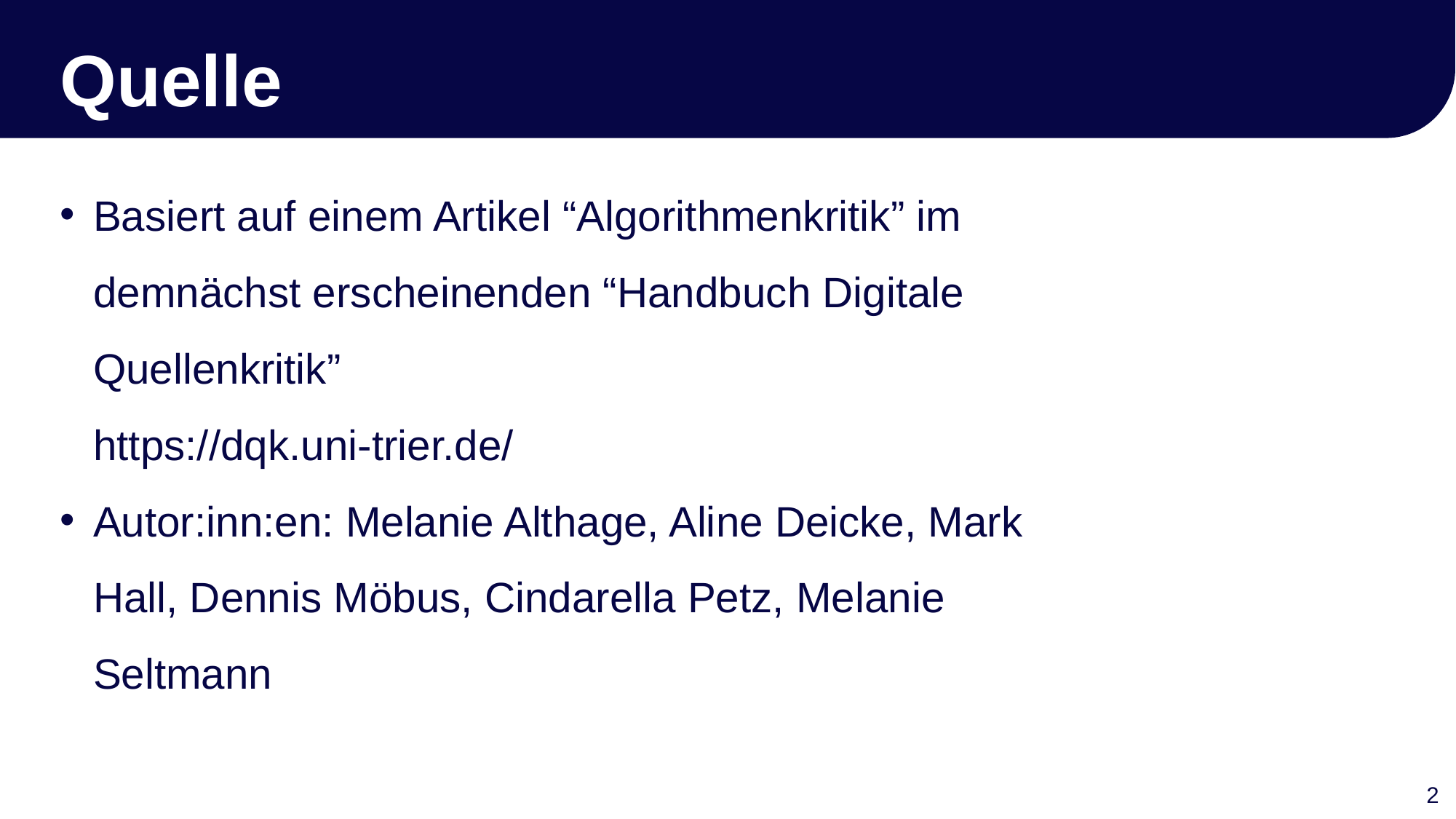

# Quelle
Basiert auf einem Artikel “Algorithmenkritik” im demnächst erscheinenden “Handbuch Digitale Quellenkritik”
https://dqk.uni-trier.de/
Autor:inn:en: Melanie Althage, Aline Deicke, Mark Hall, Dennis Möbus, Cindarella Petz, Melanie Seltmann